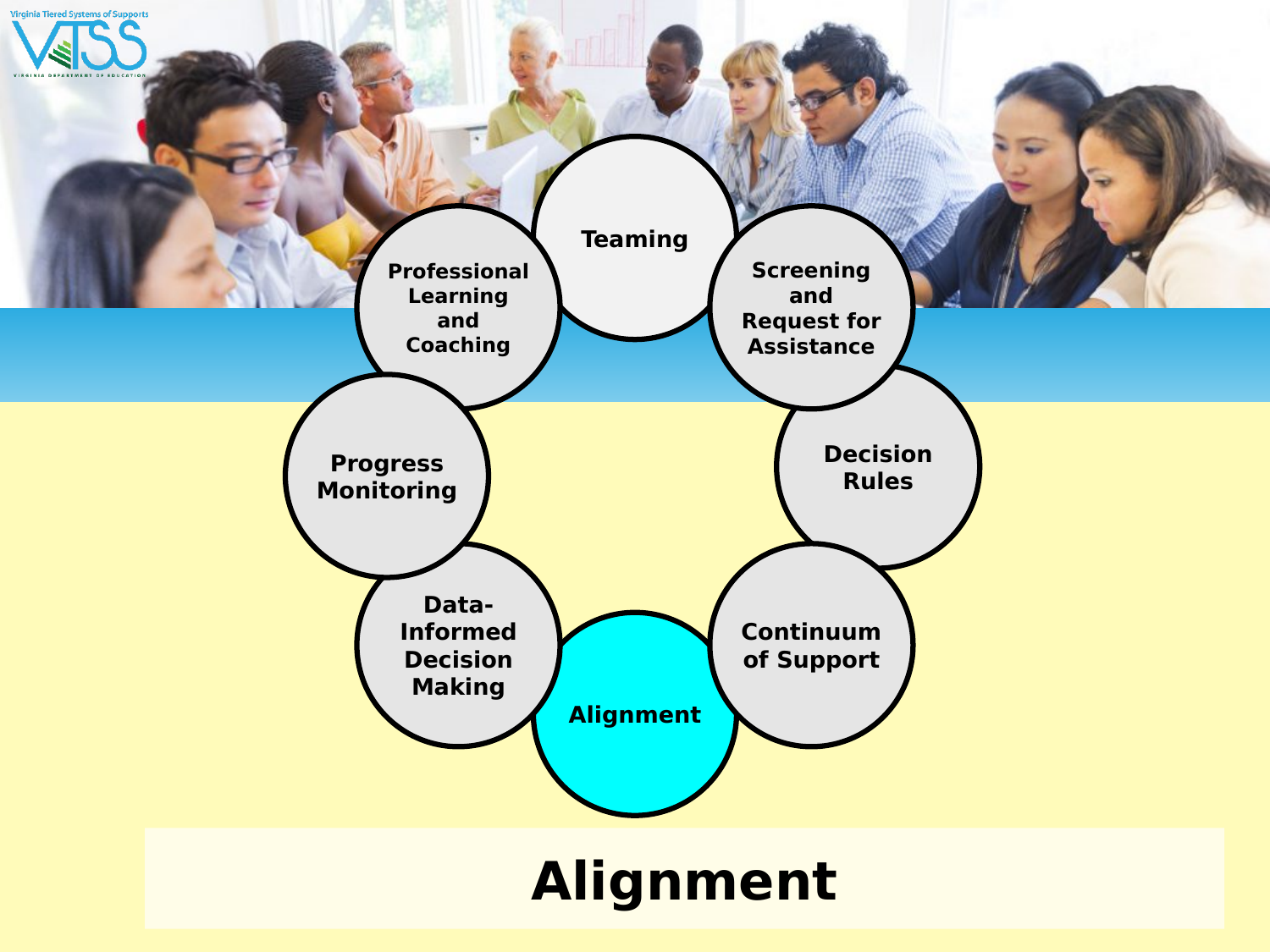

Teaming
Professional Learning and Coaching
Screening and Request for Assistance
Decision Rules
Progress Monitoring
Data-
Informed Decision Making
Continuum of Support
Alignment
# Alignment